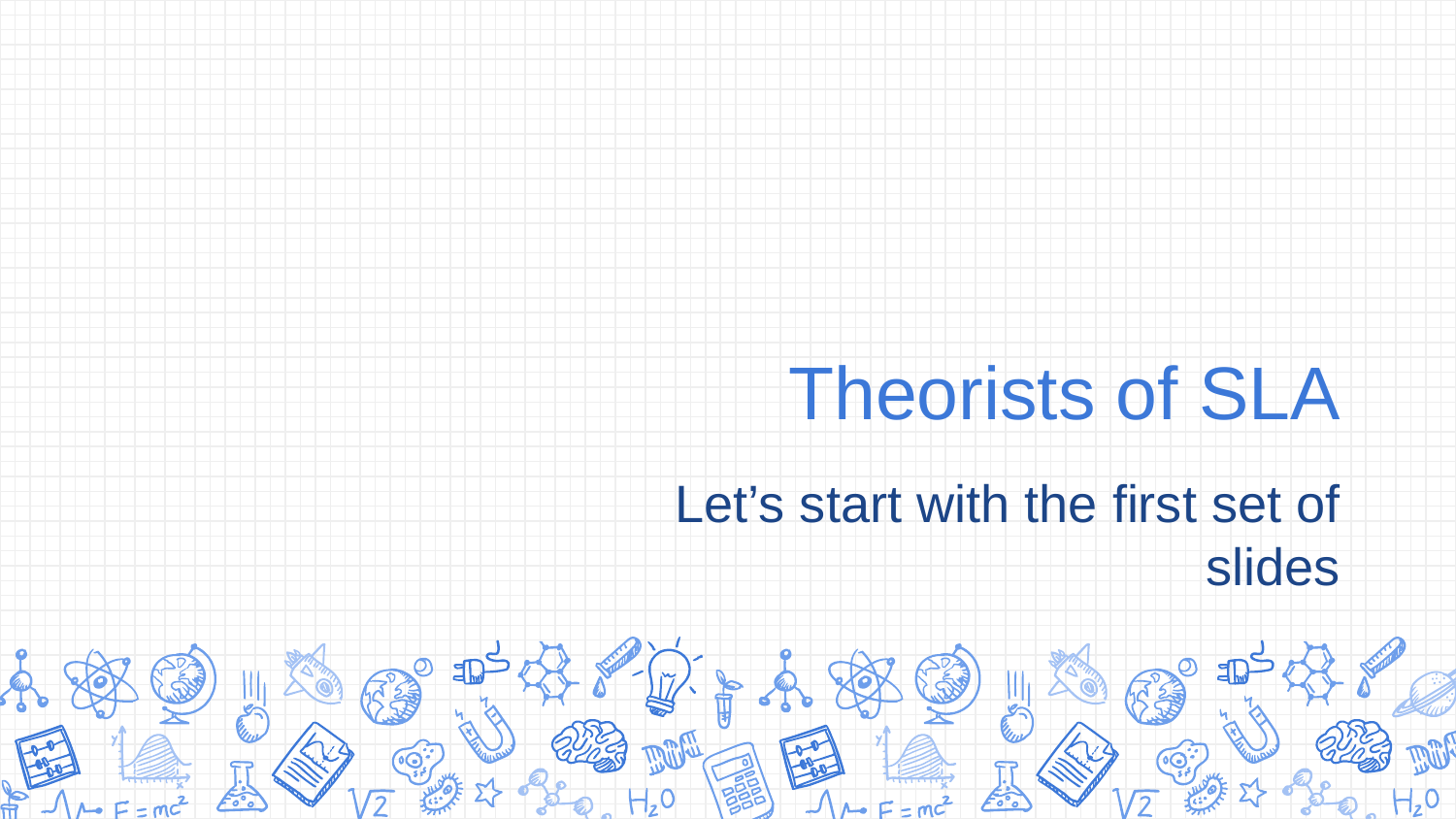

# Theorists of SLA
Let’s start with the first set of slides